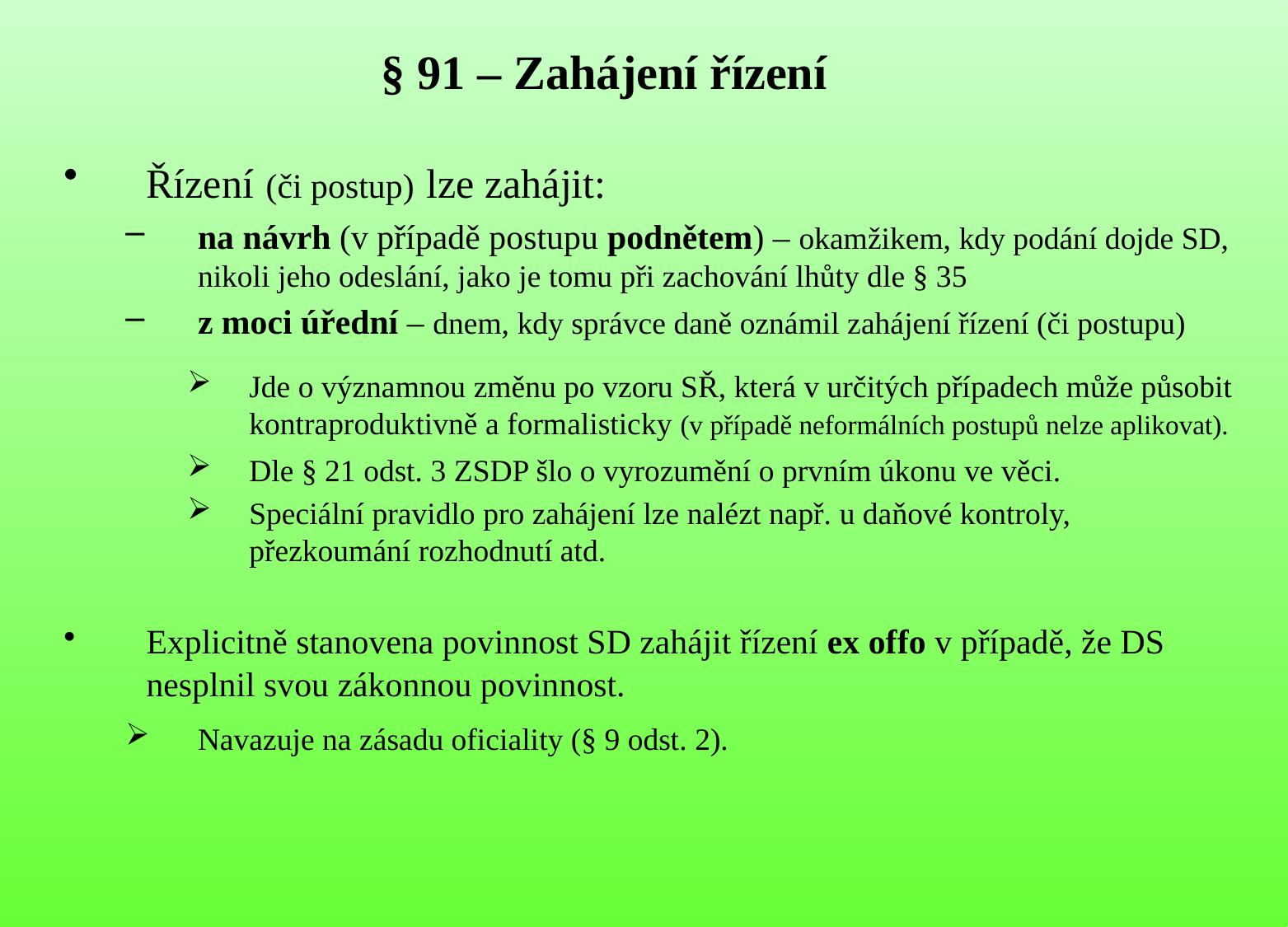

# § 91 – Zahájení řízení
Řízení (či postup) lze zahájit:
na návrh (v případě postupu podnětem) – okamžikem, kdy podání dojde SD, nikoli jeho odeslání, jako je tomu při zachování lhůty dle § 35
z moci úřední – dnem, kdy správce daně oznámil zahájení řízení (či postupu)

Jde o významnou změnu po vzoru SŘ, která v určitých případech může působit kontraproduktivně a formalisticky (v případě neformálních postupů nelze aplikovat).
Dle § 21 odst. 3 ZSDP šlo o vyrozumění o prvním úkonu ve věci.
Speciální pravidlo pro zahájení lze nalézt např. u daňové kontroly, přezkoumání rozhodnutí atd.

Explicitně stanovena povinnost SD zahájit řízení ex offo v případě, že DS nesplnil svou zákonnou povinnost.
Navazuje na zásadu oficiality (§ 9 odst. 2).